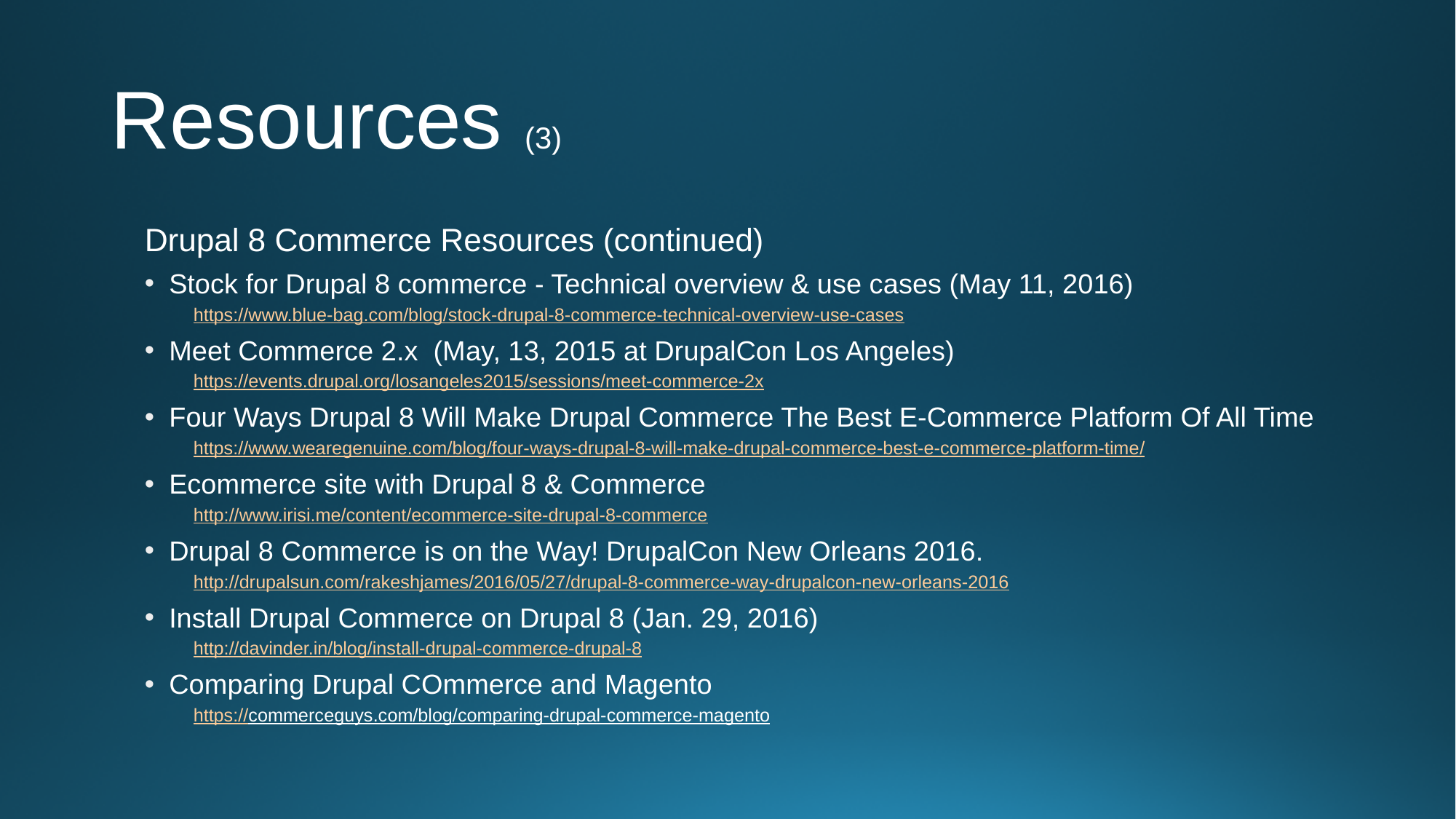

# Resources (3)
Drupal 8 Commerce Resources (continued)
Stock for Drupal 8 commerce - Technical overview & use cases (May 11, 2016)
https://www.blue-bag.com/blog/stock-drupal-8-commerce-technical-overview-use-cases
Meet Commerce 2.x  (May, 13, 2015 at DrupalCon Los Angeles)
https://events.drupal.org/losangeles2015/sessions/meet-commerce-2x
Four Ways Drupal 8 Will Make Drupal Commerce The Best E-Commerce Platform Of All Time
https://www.wearegenuine.com/blog/four-ways-drupal-8-will-make-drupal-commerce-best-e-commerce-platform-time/
Ecommerce site with Drupal 8 & Commerce
http://www.irisi.me/content/ecommerce-site-drupal-8-commerce
Drupal 8 Commerce is on the Way! DrupalCon New Orleans 2016.
http://drupalsun.com/rakeshjames/2016/05/27/drupal-8-commerce-way-drupalcon-new-orleans-2016
Install Drupal Commerce on Drupal 8 (Jan. 29, 2016)
http://davinder.in/blog/install-drupal-commerce-drupal-8
Comparing Drupal COmmerce and Magento
https://commerceguys.com/blog/comparing-drupal-commerce-magento